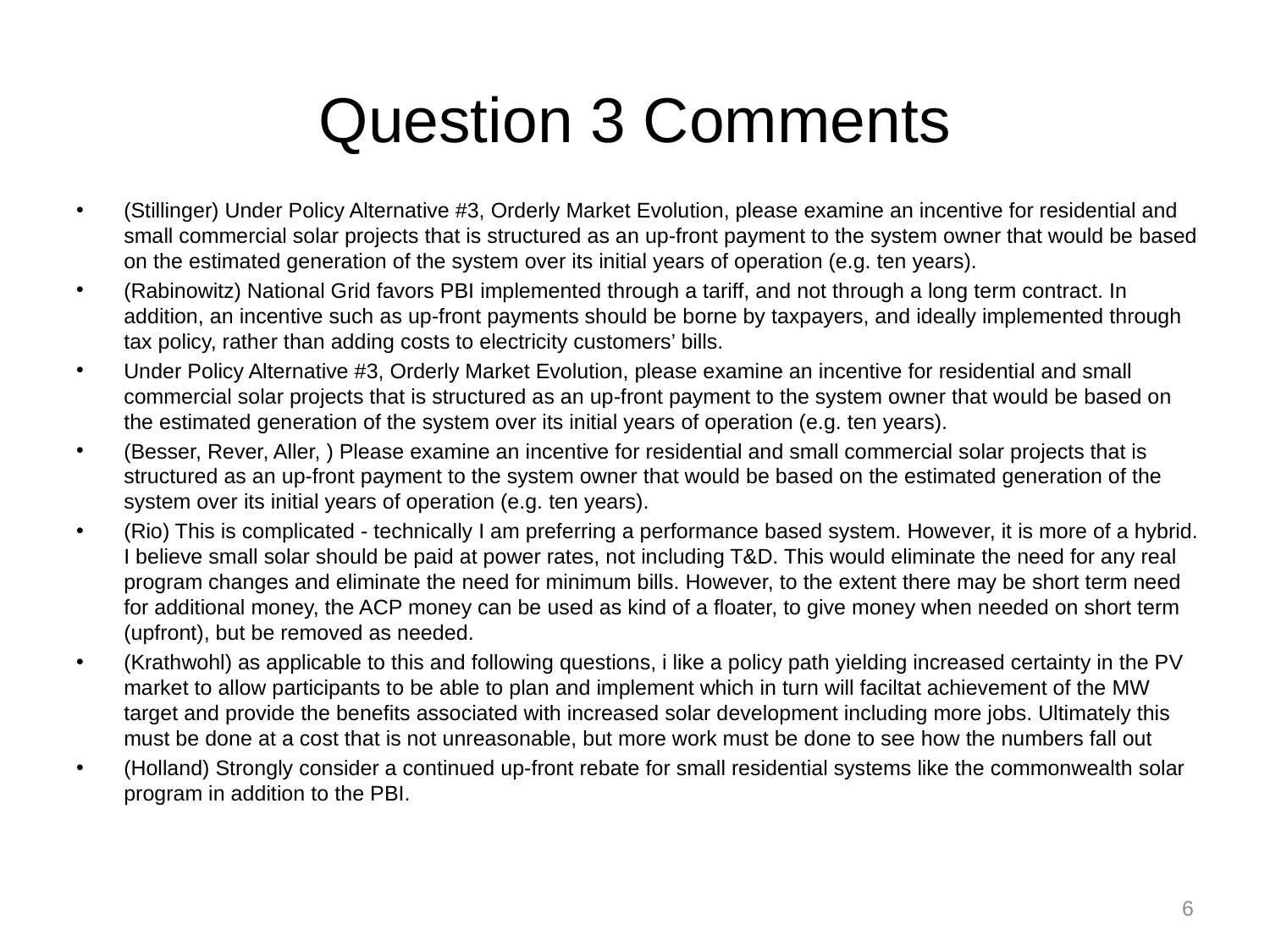

# Question 3 Comments
(Stillinger) Under Policy Alternative #3, Orderly Market Evolution, please examine an incentive for residential and small commercial solar projects that is structured as an up-front payment to the system owner that would be based on the estimated generation of the system over its initial years of operation (e.g. ten years).
(Rabinowitz) National Grid favors PBI implemented through a tariff, and not through a long term contract. In addition, an incentive such as up-front payments should be borne by taxpayers, and ideally implemented through tax policy, rather than adding costs to electricity customers’ bills.
Under Policy Alternative #3, Orderly Market Evolution, please examine an incentive for residential and small commercial solar projects that is structured as an up-front payment to the system owner that would be based on the estimated generation of the system over its initial years of operation (e.g. ten years).
(Besser, Rever, Aller, ) Please examine an incentive for residential and small commercial solar projects that is structured as an up-front payment to the system owner that would be based on the estimated generation of the system over its initial years of operation (e.g. ten years).
(Rio) This is complicated - technically I am preferring a performance based system. However, it is more of a hybrid. I believe small solar should be paid at power rates, not including T&D. This would eliminate the need for any real program changes and eliminate the need for minimum bills. However, to the extent there may be short term need for additional money, the ACP money can be used as kind of a floater, to give money when needed on short term (upfront), but be removed as needed.
(Krathwohl) as applicable to this and following questions, i like a policy path yielding increased certainty in the PV market to allow participants to be able to plan and implement which in turn will faciltat achievement of the MW target and provide the benefits associated with increased solar development including more jobs. Ultimately this must be done at a cost that is not unreasonable, but more work must be done to see how the numbers fall out
(Holland) Strongly consider a continued up-front rebate for small residential systems like the commonwealth solar program in addition to the PBI.
6